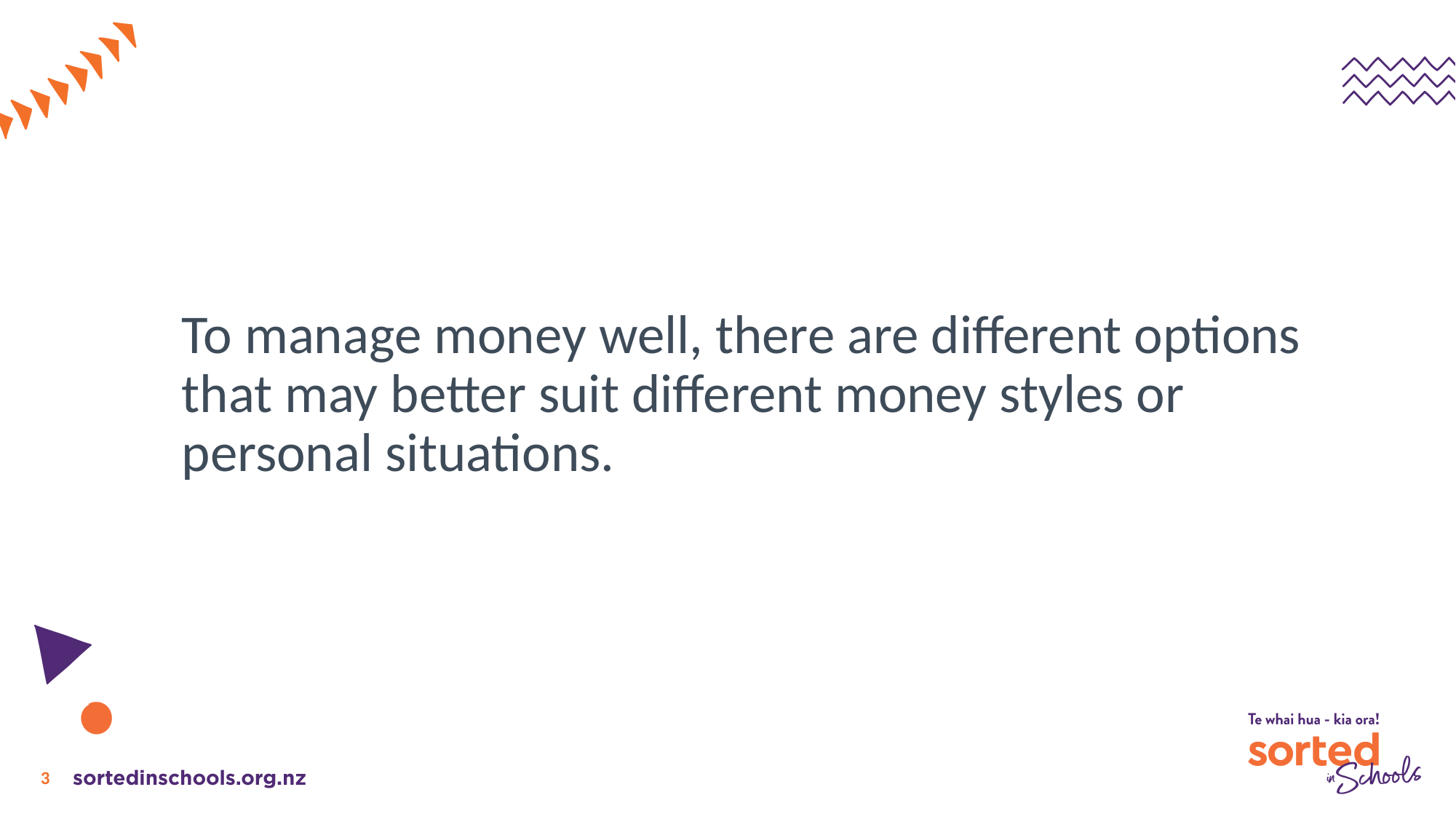

# To manage money well, there are different options that may better suit different money styles or personal situations.
3